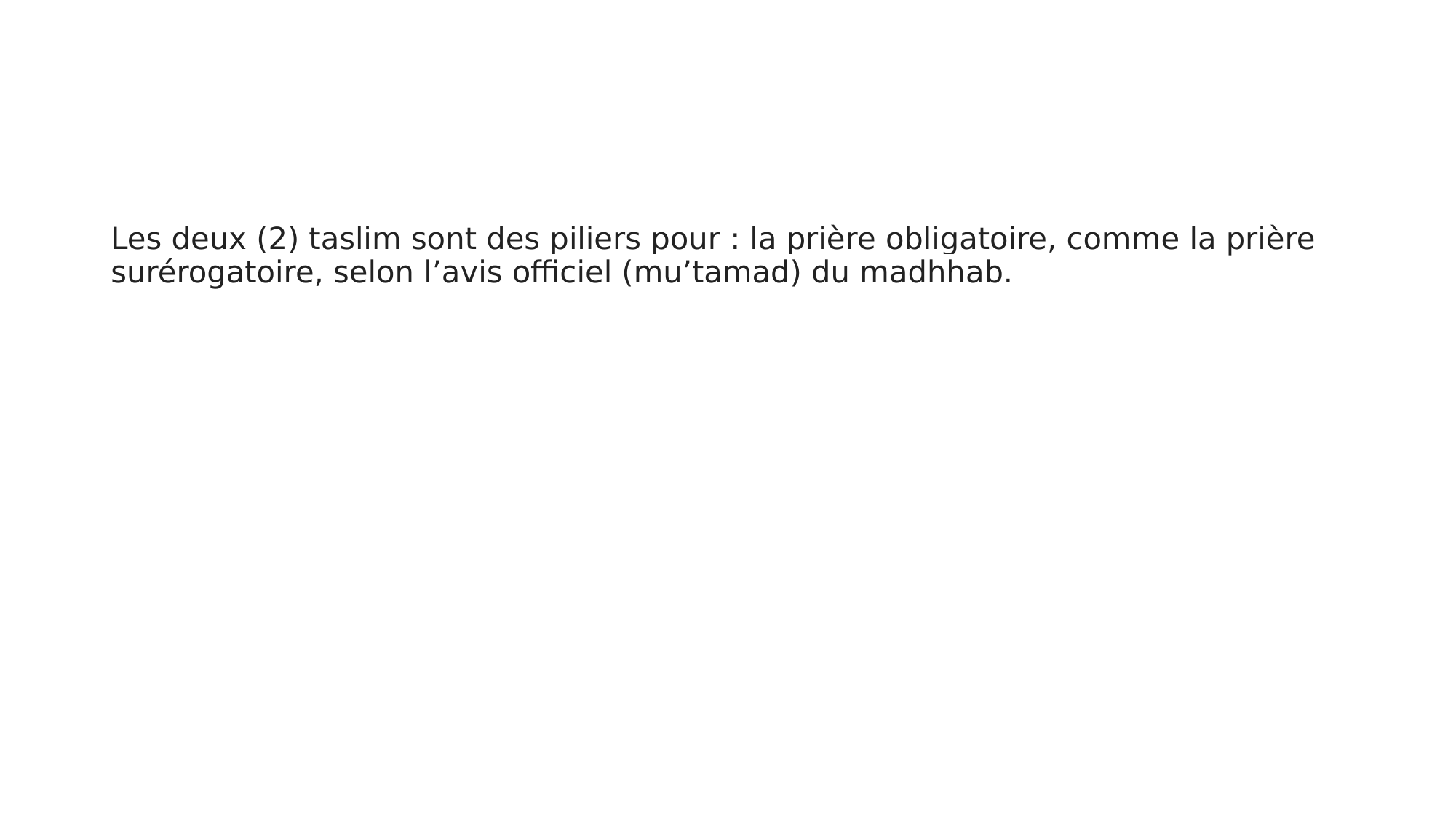

Les deux (2) taslim sont des piliers pour : la prière obligatoire, comme la prière surérogatoire, selon l’avis officiel (mu’tamad) du madhhab.